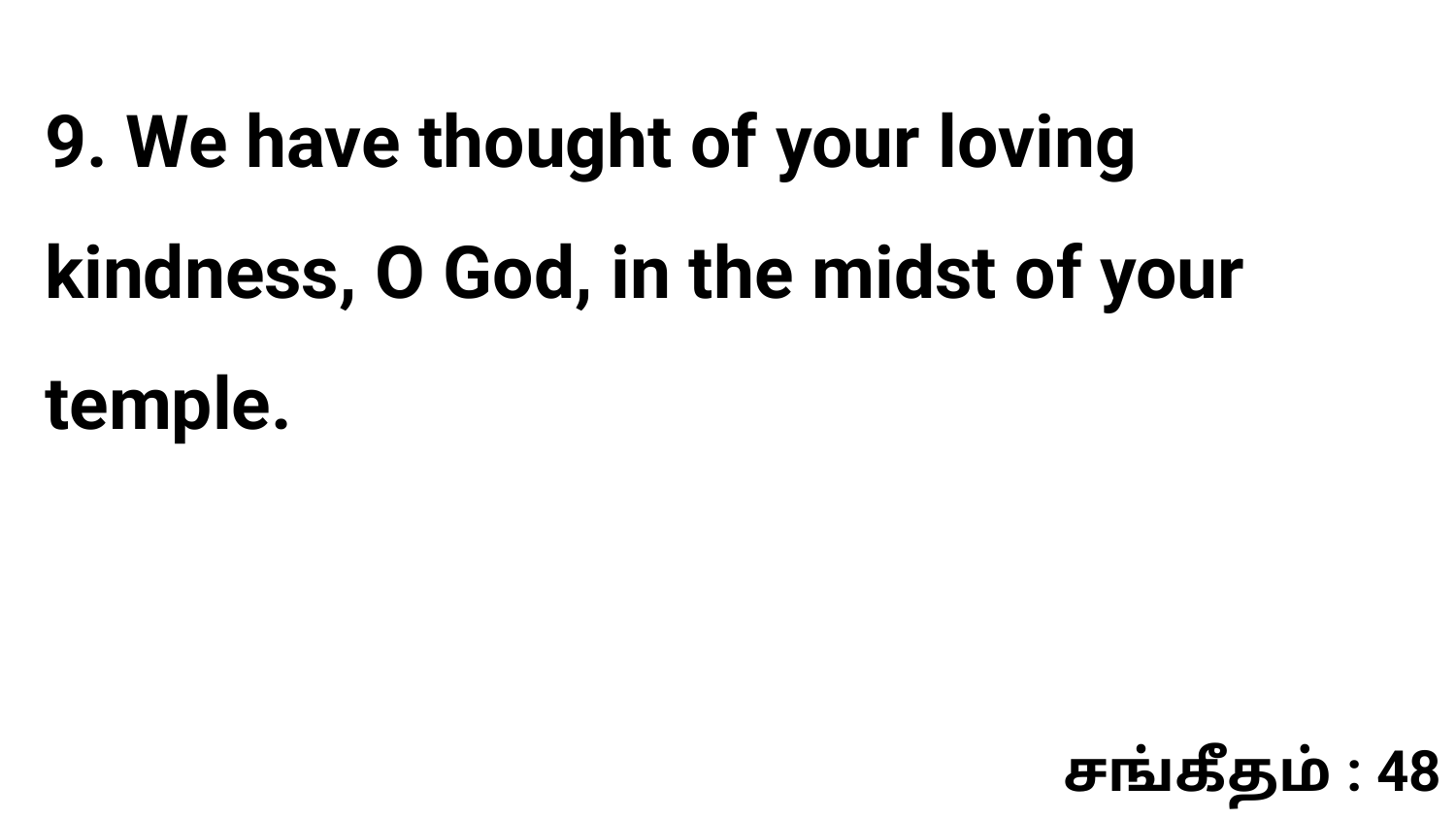

9. We have thought of your loving kindness, O God, in the midst of your temple.
சங்கீதம் : 48